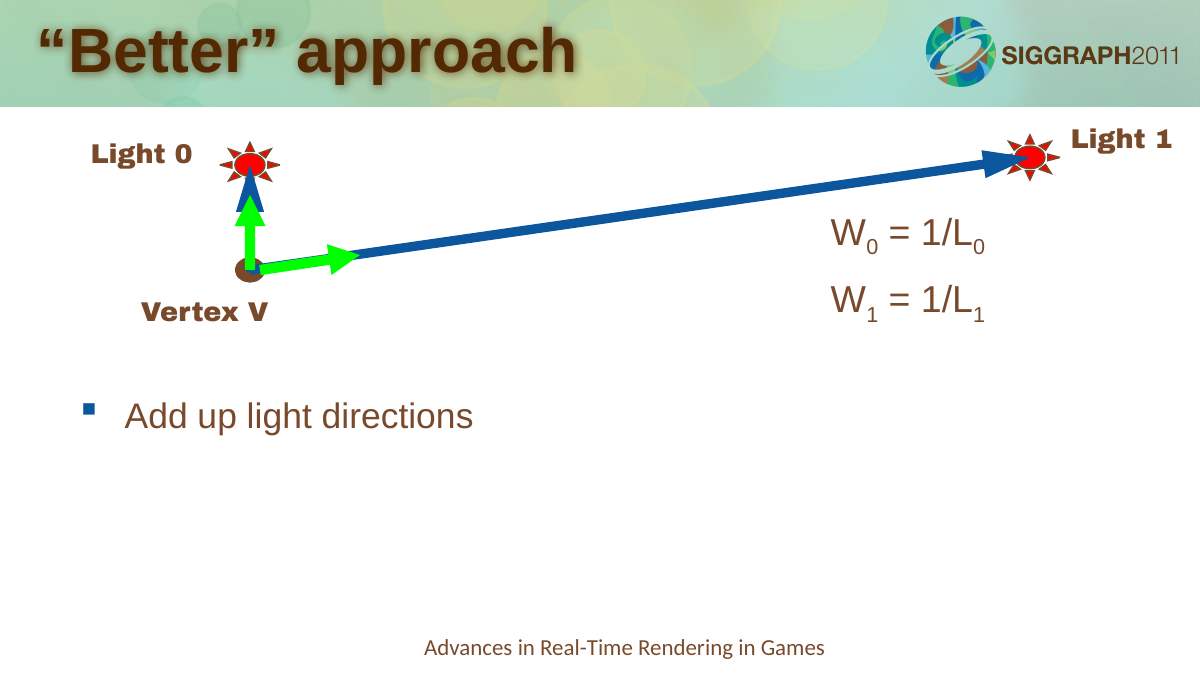

# “Better” approach
Light 1
Light 0

W0 = 1/L0

W1 = 1/L1
Vertex V
Add up light directions